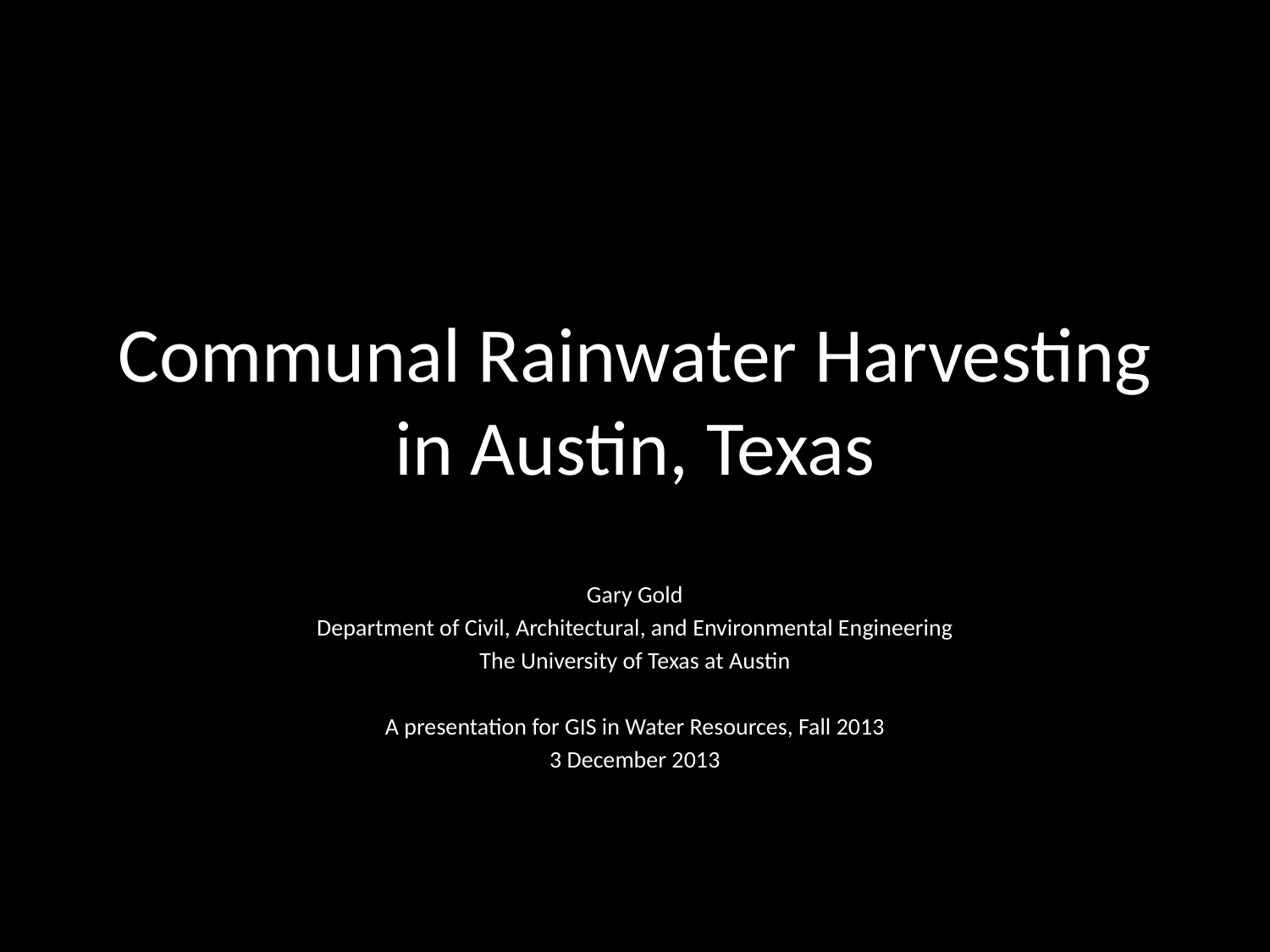

# Communal Rainwater Harvesting in Austin, Texas

Gary Gold
Department of Civil, Architectural, and Environmental Engineering
The University of Texas at Austin

A presentation for GIS in Water Resources, Fall 2013
3 December 2013